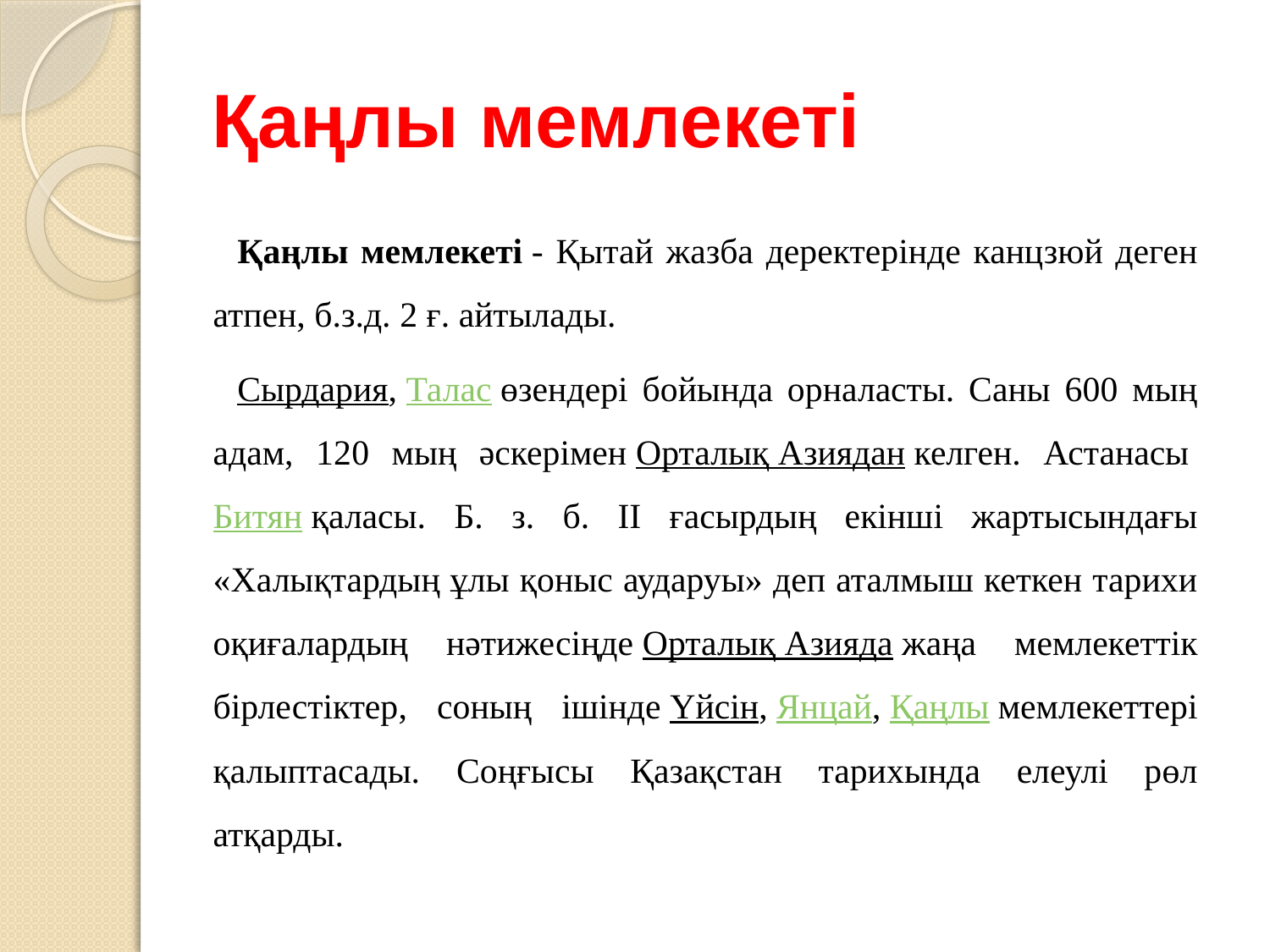

# Қаңлы мемлекеті
Қаңлы мемлекеті - Қытай жазба деректерінде канцзюй деген атпен, б.з.д. 2 ғ. айтылады.
Сырдария, Талас өзендері бойында орналасты. Саны 600 мың адам, 120 мың әскерімен Орталық Азиядан келген. Астанасы Битян қаласы. Б. з. б. II ғасырдың екінші жартысындағы «Халықтардың ұлы қоныс аударуы» деп аталмыш кеткен тарихи оқиғалардың нәтижесіңде Орталық Азияда жаңа мемлекеттік бірлестіктер, соның ішінде Үйсін, Янцай, Қаңлы мемлекеттері қалыптасады. Соңғысы Қазақстан тарихында елеулі рөл атқарды.